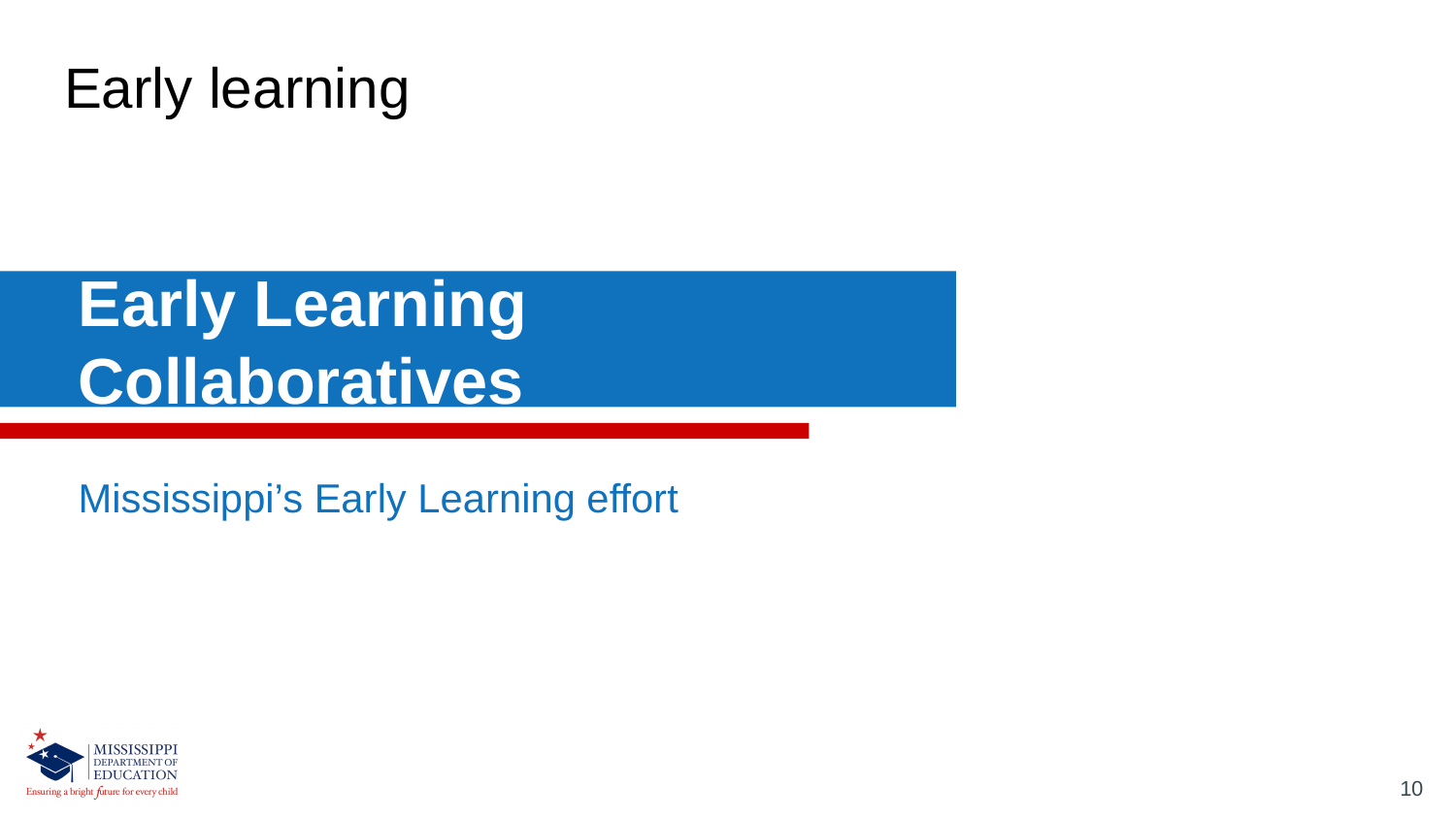

# Early learning
Early Learning Collaboratives
Mississippi’s Early Learning effort
10